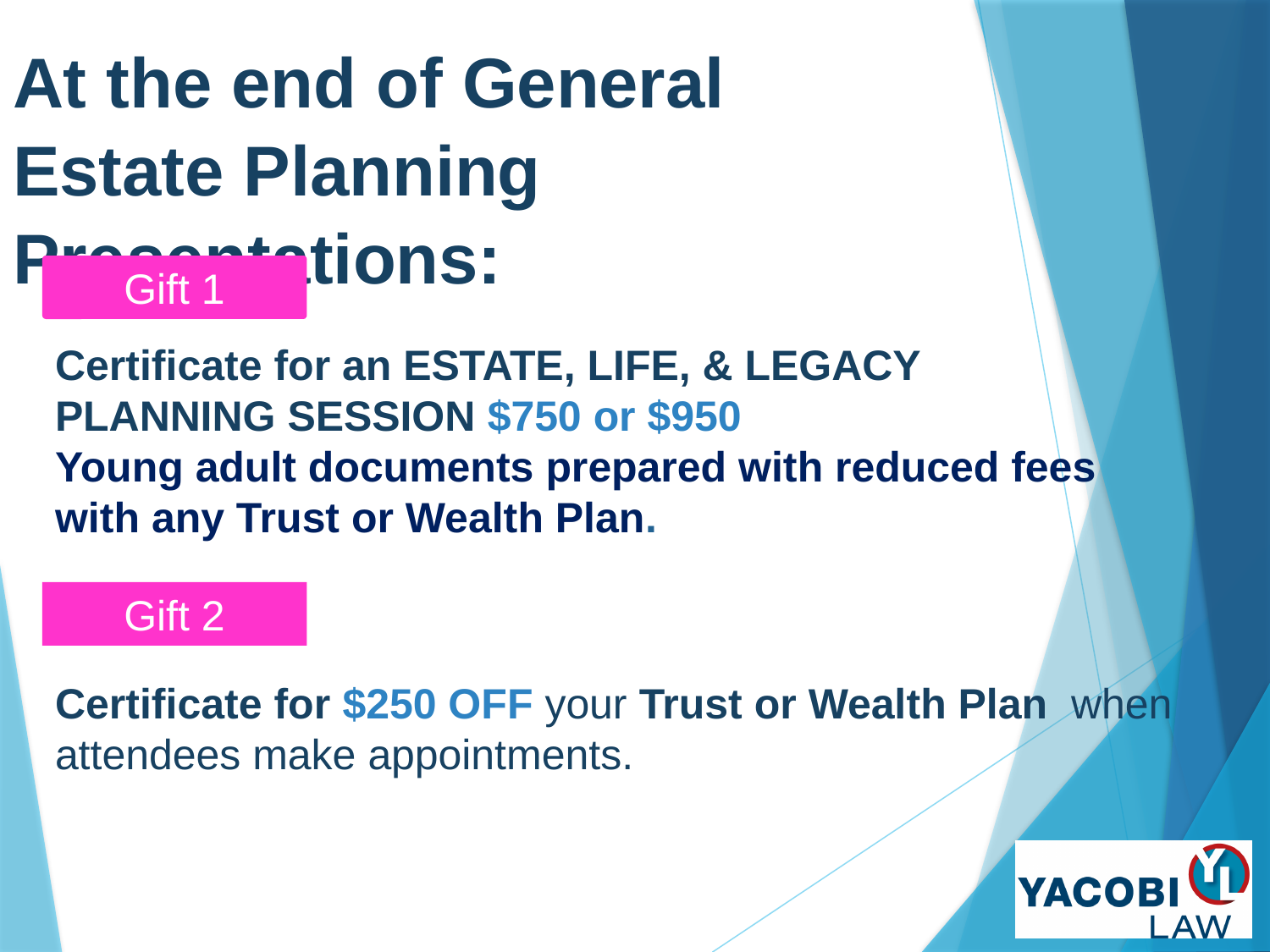

# At the end of General Estate Planning Presentations:, I provide:
Gift 1
Certificate for an ESTATE, LIFE, & LEGACY PLANNING SESSION $750 or $950
Young adult documents prepared with reduced fees with any Trust or Wealth Plan.
Gift 2
Certificate for $250 OFF your Trust or Wealth Plan 	when attendees make appointments.